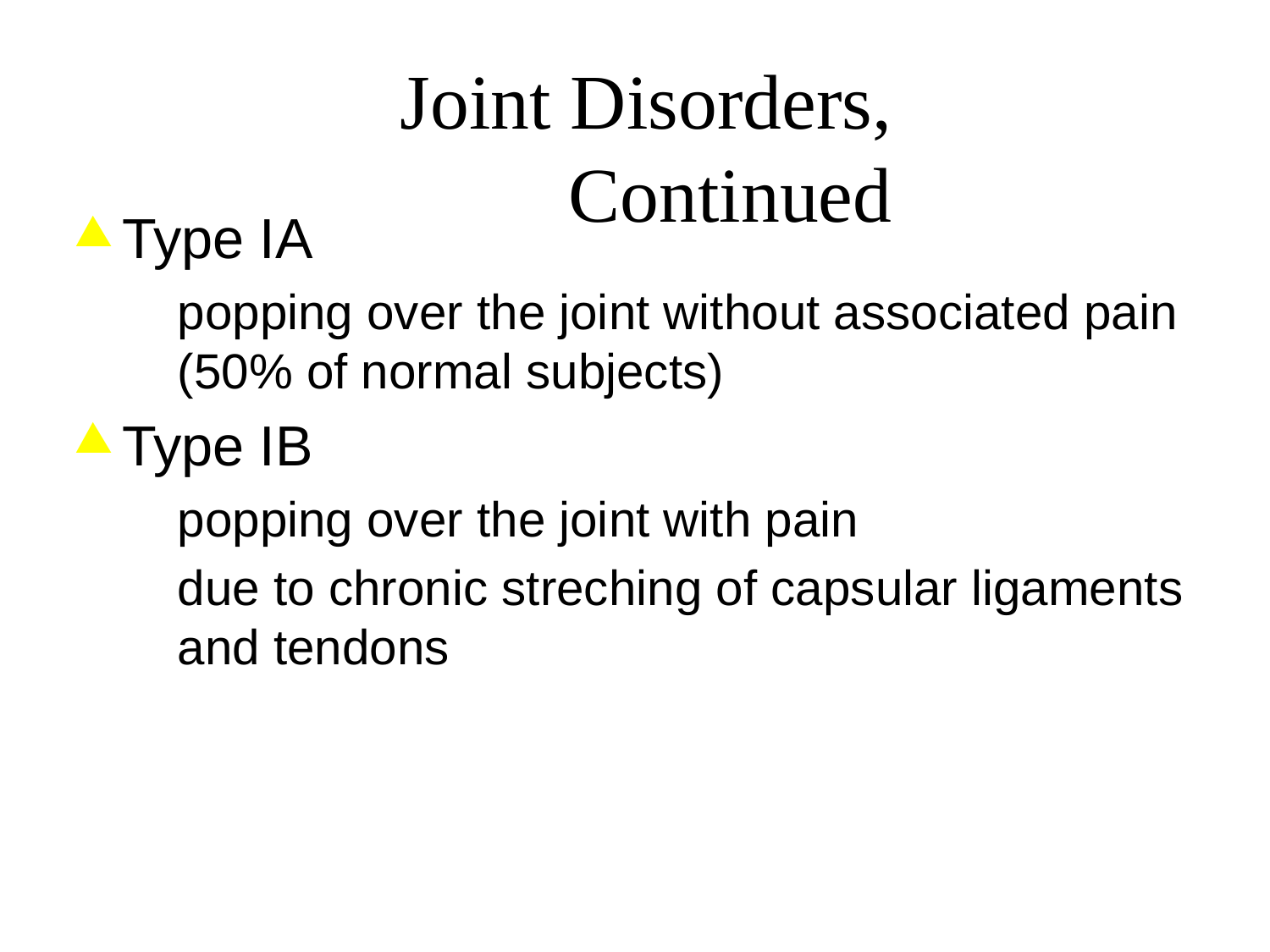

Joint Disorders, Continued
Type IA
popping over the joint without associated pain (50% of normal subjects)
Type IB
popping over the joint with pain
due to chronic streching of capsular ligaments and tendons